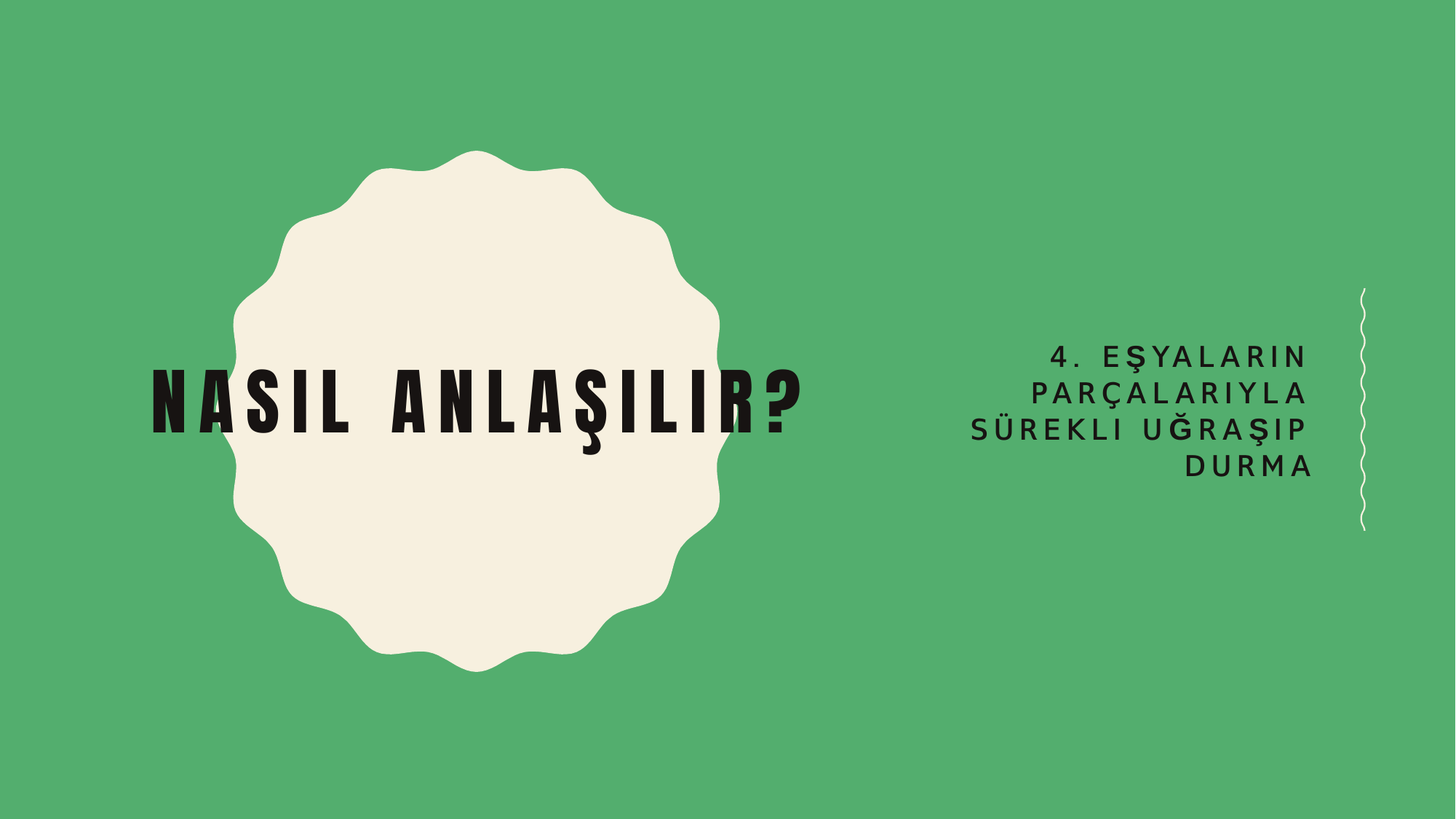

# NASIL ANLAŞILIR?
4. eşyaların parçalarıyla sürekli uğraşıp durma